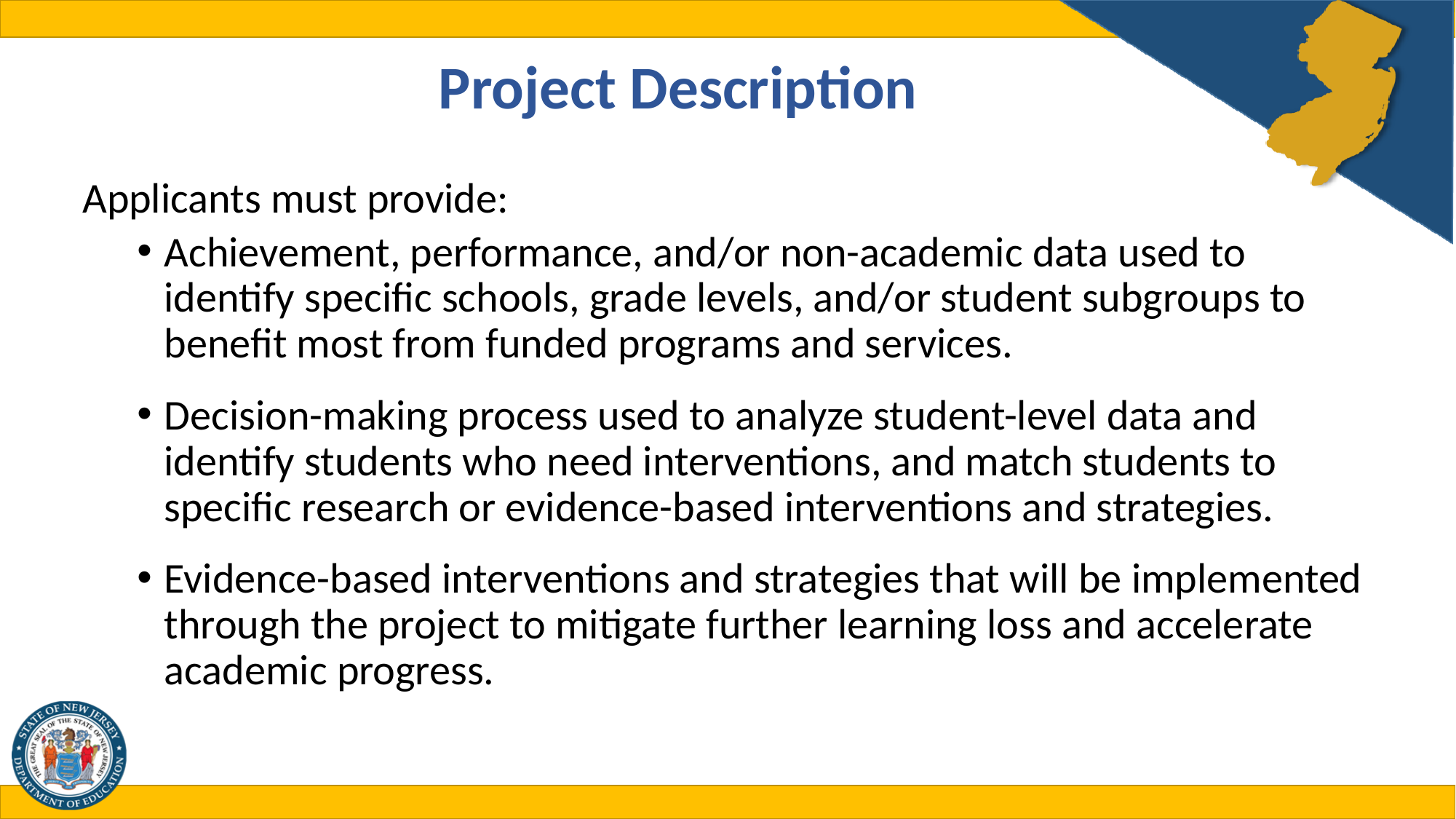

# Project Description
Applicants must provide:
Achievement, performance, and/or non-academic data used to identify specific schools, grade levels, and/or student subgroups to benefit most from funded programs and services.
Decision-making process used to analyze student-level data and identify students who need interventions, and match students to specific research or evidence-based interventions and strategies.
Evidence-based interventions and strategies that will be implemented through the project to mitigate further learning loss and accelerate academic progress.